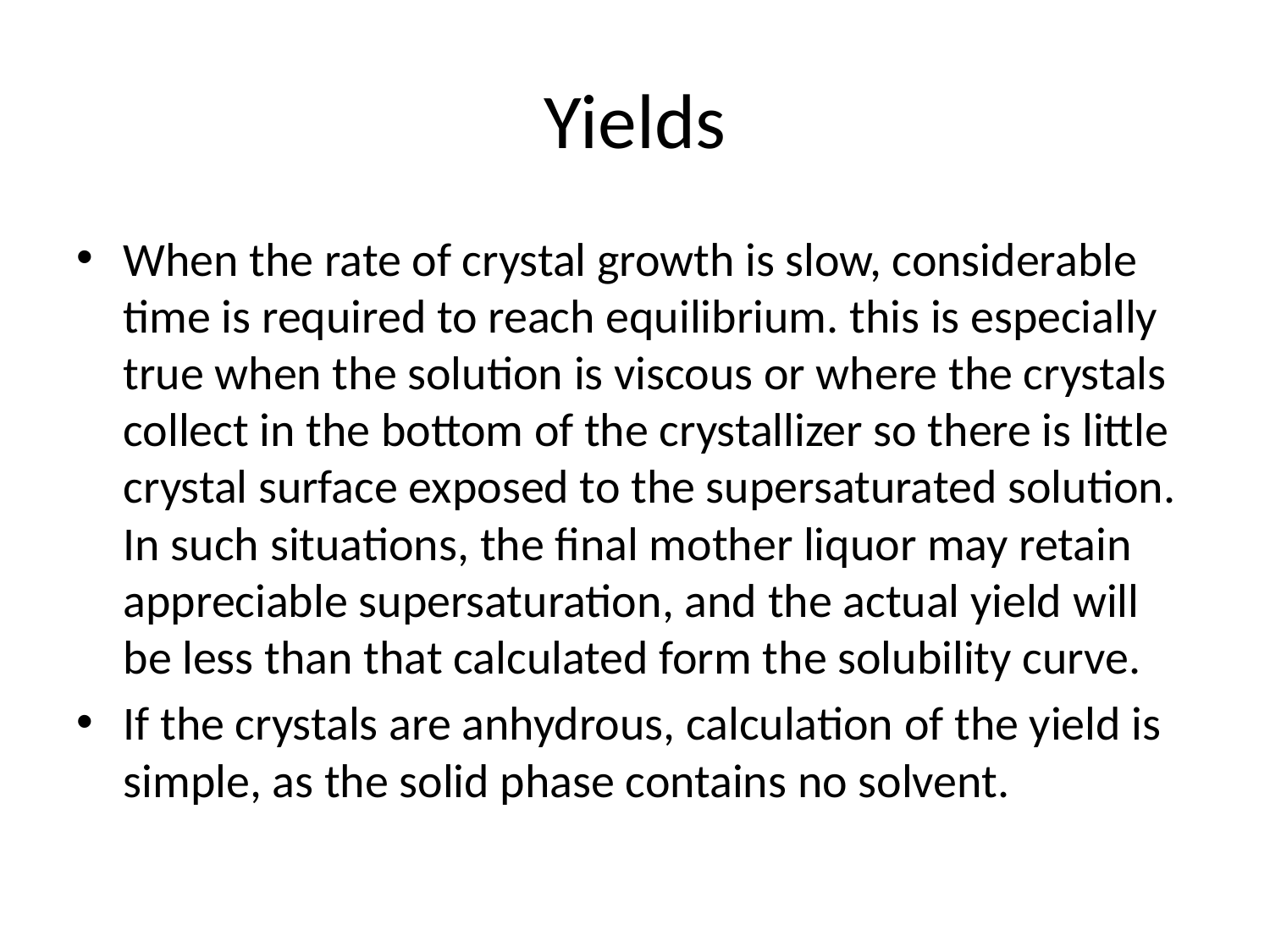

# Yields
When the rate of crystal growth is slow, considerable time is required to reach equilibrium. this is especially true when the solution is viscous or where the crystals collect in the bottom of the crystallizer so there is little crystal surface exposed to the supersaturated solution. In such situations, the final mother liquor may retain appreciable supersaturation, and the actual yield will be less than that calculated form the solubility curve.
If the crystals are anhydrous, calculation of the yield is simple, as the solid phase contains no solvent.